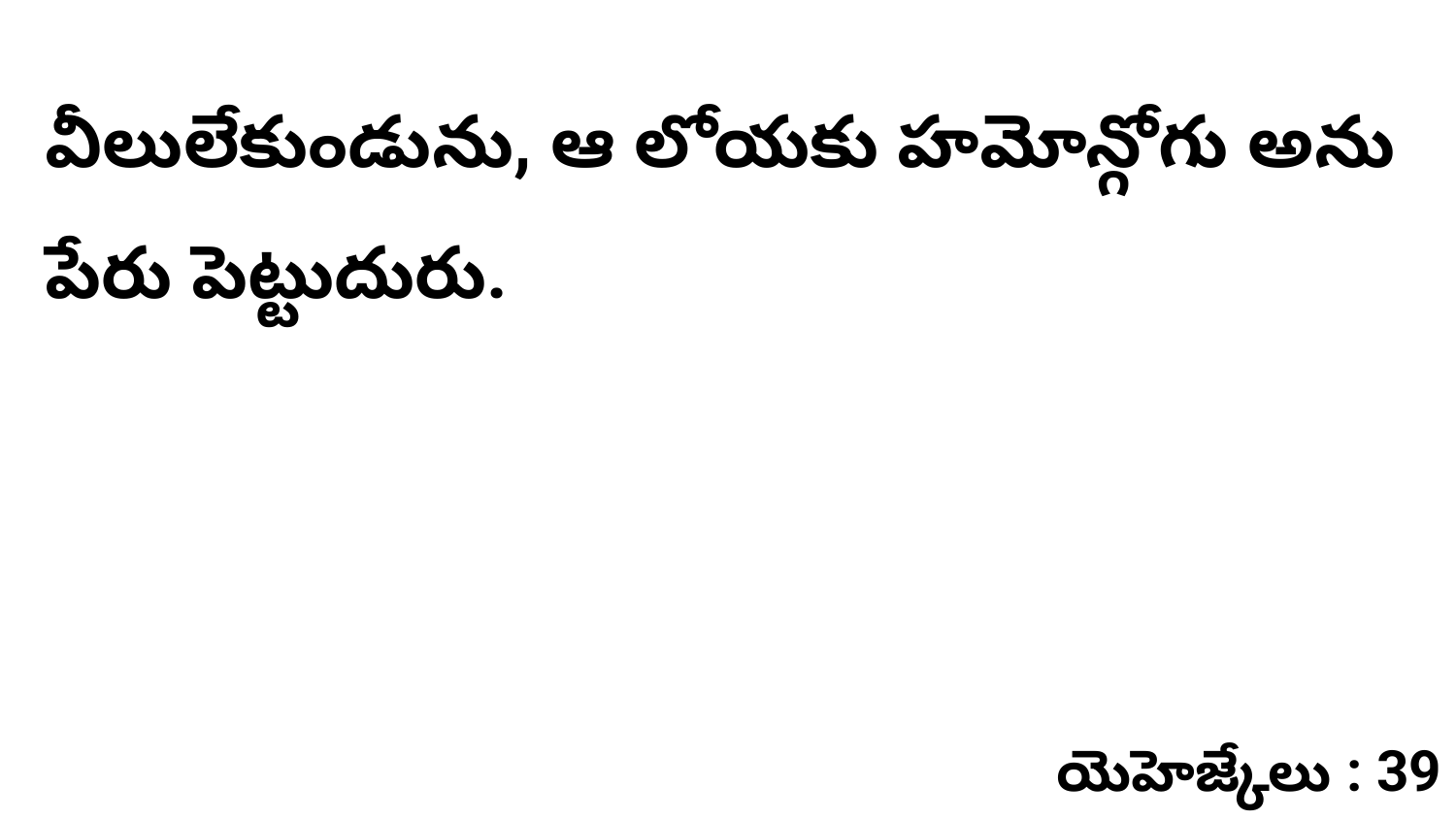

వీలులేకుండును, ఆ లోయకు హమోన్గోగు అను పేరు పెట్టుదురు.
యెహెజ్కేలు : 39